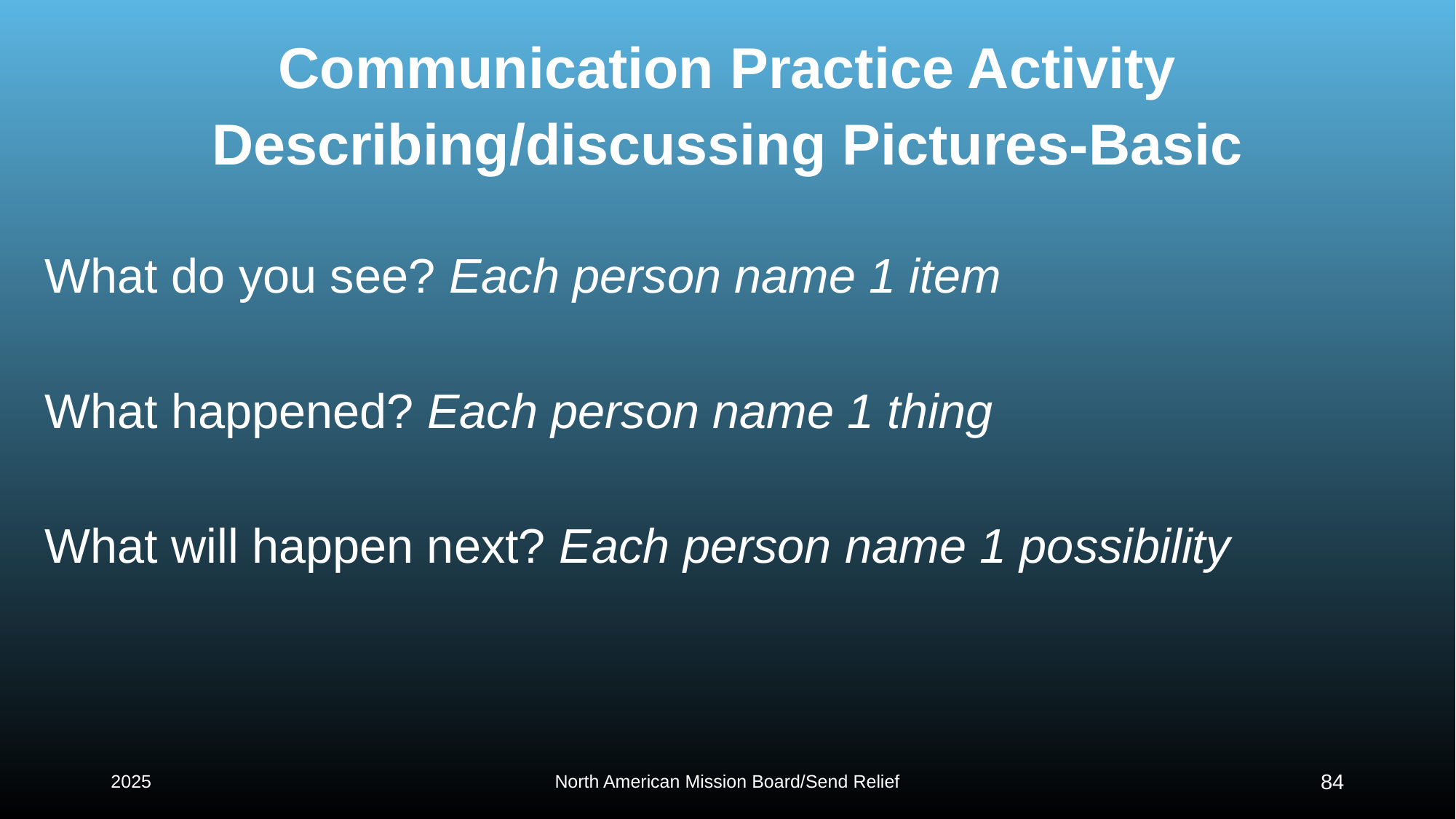

# Communication Practice Activity Describing/discussing Pictures-Basic
What do you see? Each person name 1 item

What happened? Each person name 1 thing

What will happen next? Each person name 1 possibility
2025
North American Mission Board/Send Relief
84